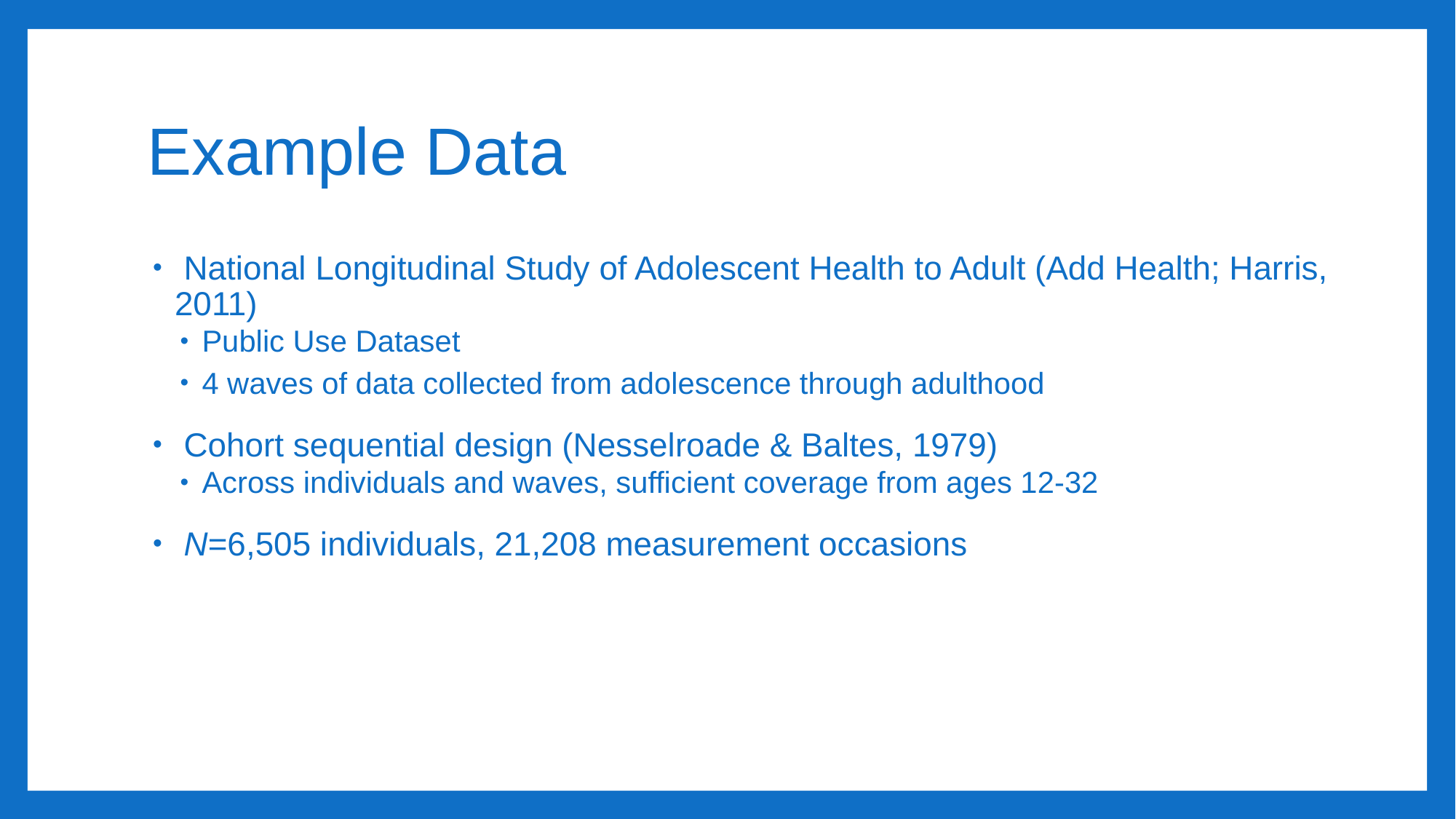

# Example Data
 National Longitudinal Study of Adolescent Health to Adult (Add Health; Harris, 2011)
Public Use Dataset
4 waves of data collected from adolescence through adulthood
 Cohort sequential design (Nesselroade & Baltes, 1979)
Across individuals and waves, sufficient coverage from ages 12-32
 N=6,505 individuals, 21,208 measurement occasions